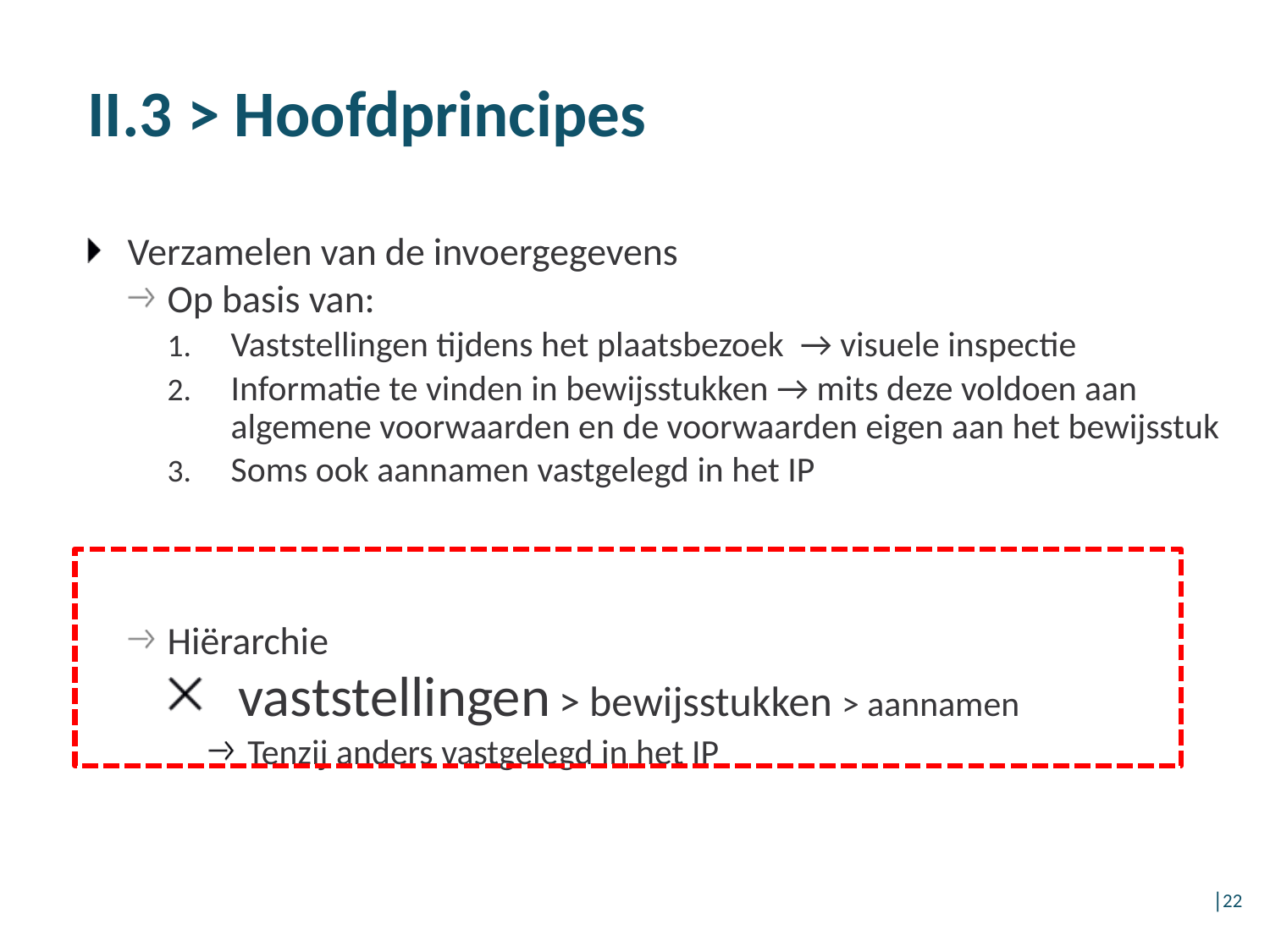

# II.3 > Hoofdprincipes
Verzamelen van de invoergegevens
Op basis van:
Vaststellingen tijdens het plaatsbezoek  → visuele inspectie
Informatie te vinden in bewijsstukken → mits deze voldoen aan algemene voorwaarden en de voorwaarden eigen aan het bewijsstuk
Soms ook aannamen vastgelegd in het IP

Hiërarchie
vaststellingen > bewijsstukken > aannamen
Tenzij anders vastgelegd in het IP

│22